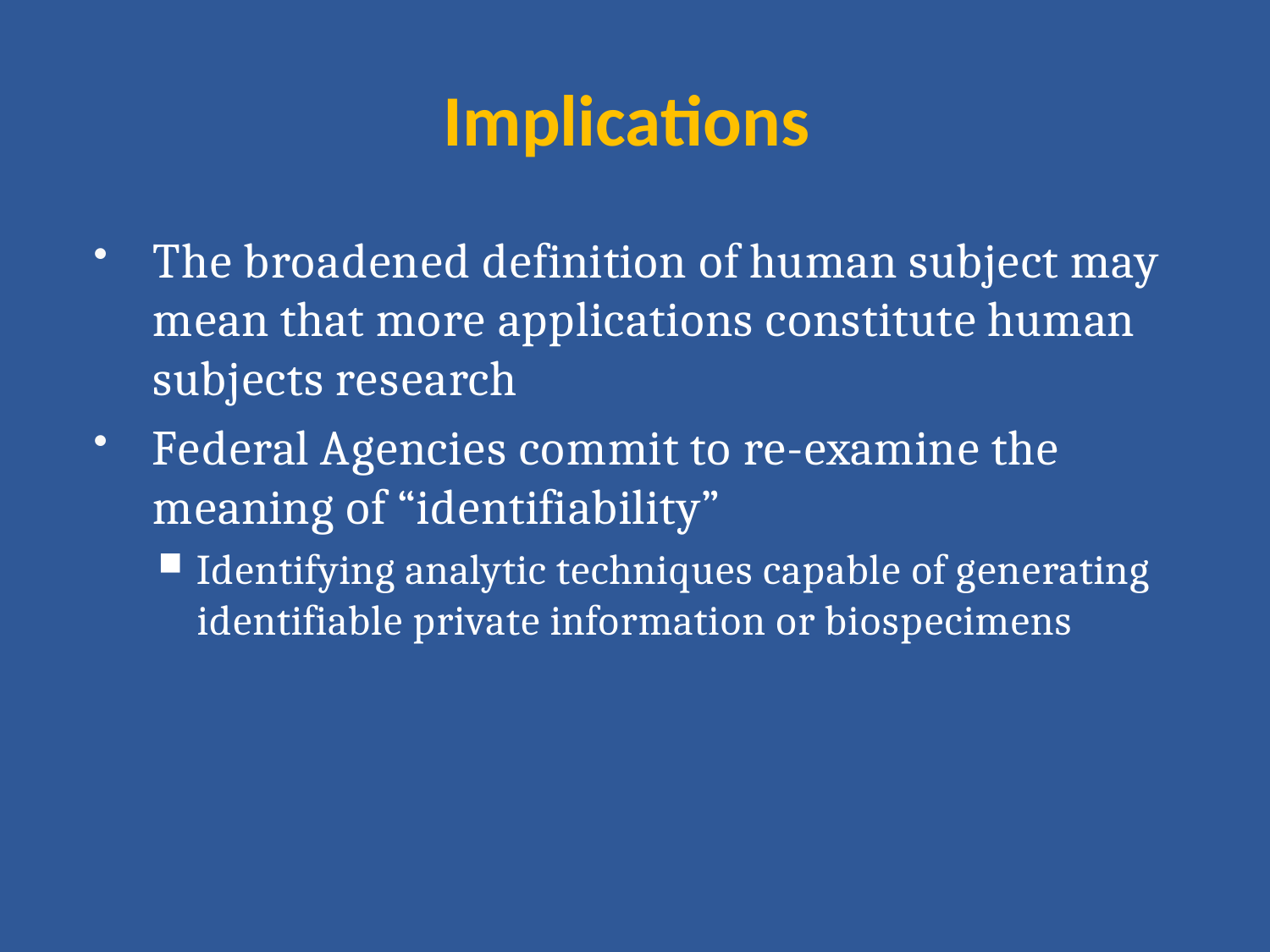

# Implications
The broadened definition of human subject may mean that more applications constitute human subjects research
Federal Agencies commit to re-examine the meaning of “identifiability”
Identifying analytic techniques capable of generating identifiable private information or biospecimens